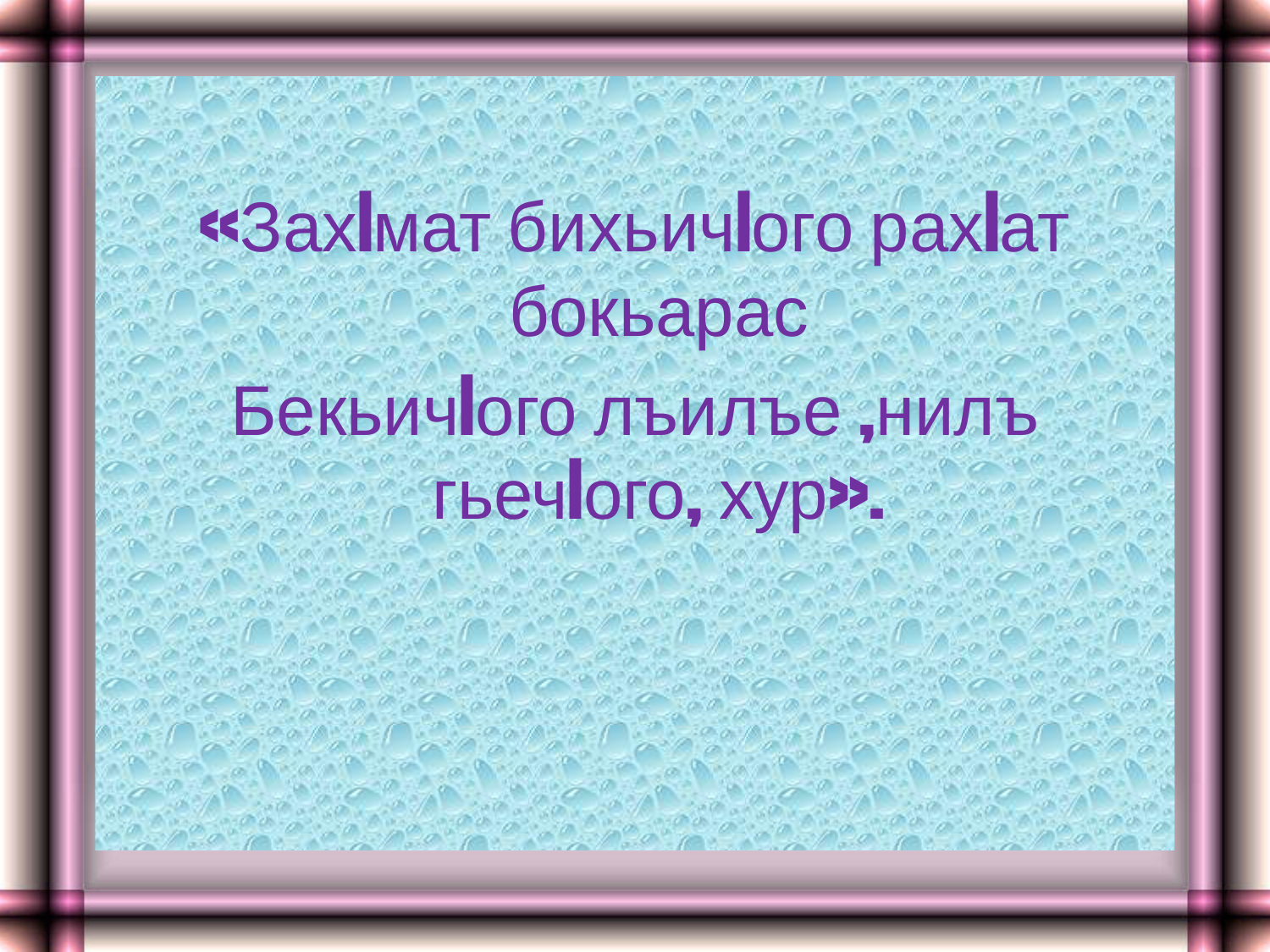

«ЗахIмат бихьичIого рахIат бокьарас
БекьичIого лъилъе ,нилъ гьечIого, хур».